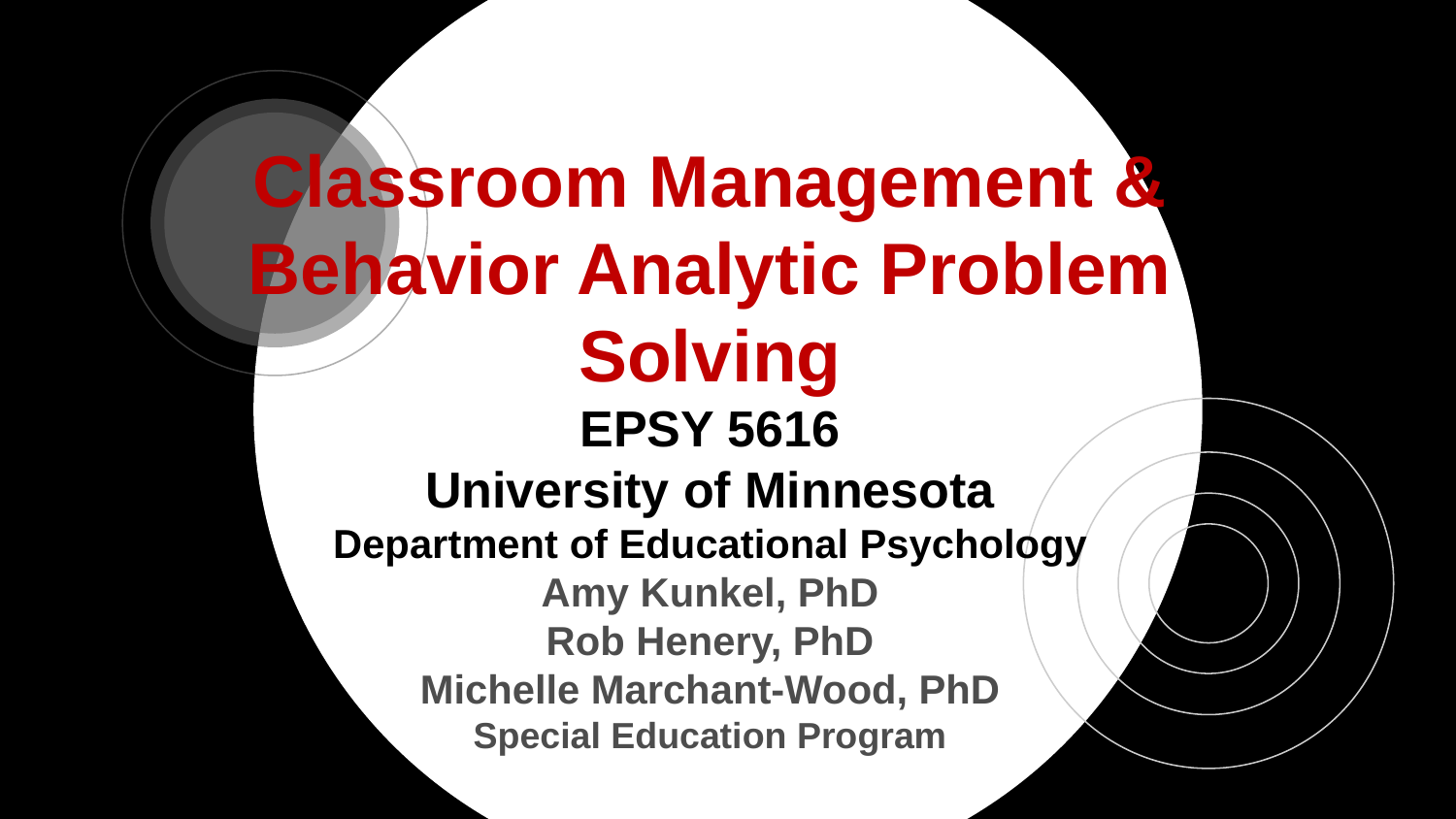

# Classroom Management & Behavior Analytic Problem Solving EPSY 5616 University of Minnesota Department of Educational Psychology Amy Kunkel, PhD Rob Henery, PhD Michelle Marchant-Wood, PhD Special Education Program